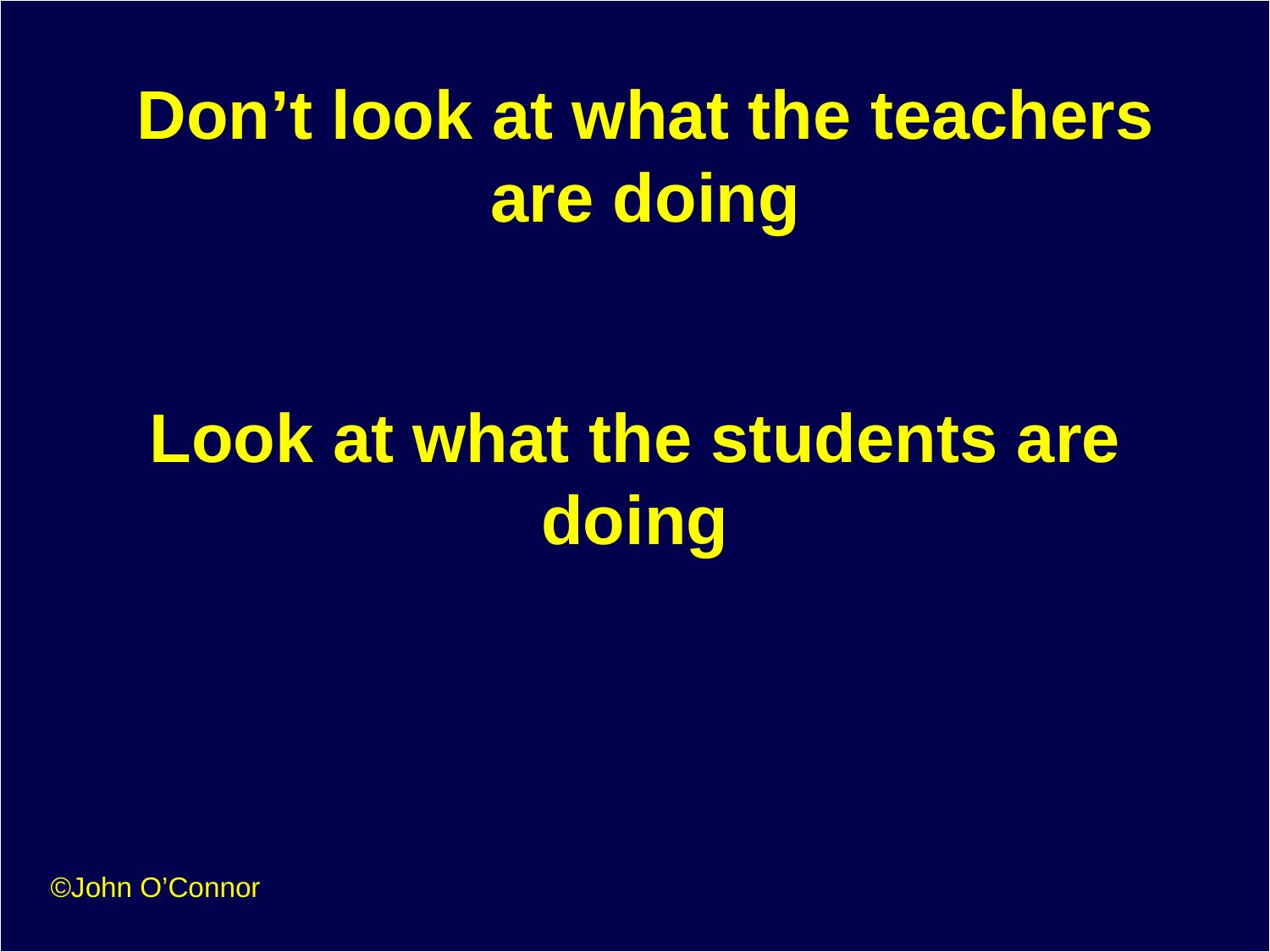

# Don’t look at what the teachers are doing
Look at what the students are doing